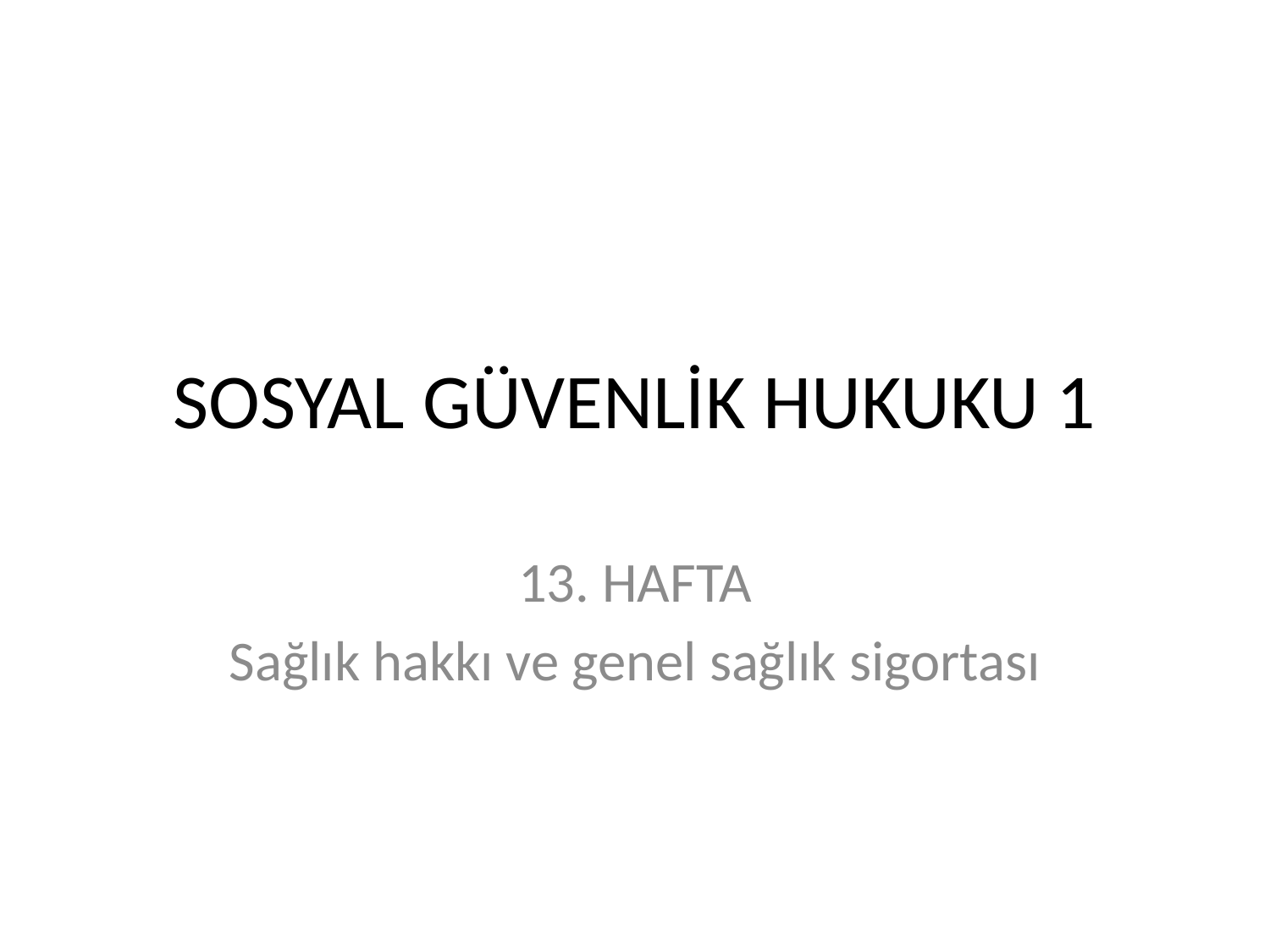

# SOSYAL GÜVENLİK HUKUKU 1
13. HAFTA
Sağlık hakkı ve genel sağlık sigortası